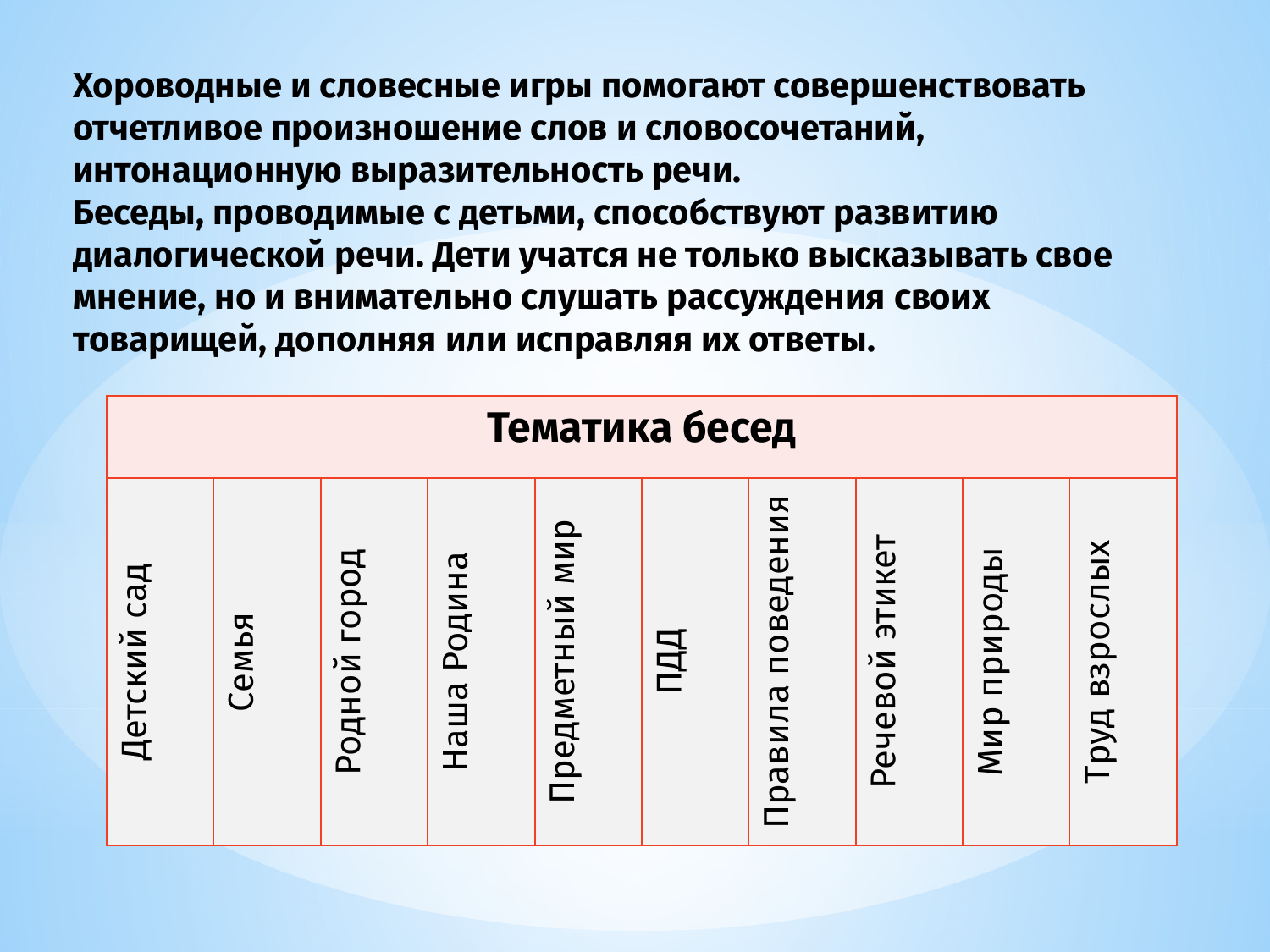

Хороводные и словесные игры помогают совершенствовать отчетливое произношение слов и словосочетаний, интонационную выразительность речи.
Беседы, проводимые с детьми, способствуют развитию диалогической речи. Дети учатся не только высказывать свое мнение, но и внимательно слушать рассуждения своих товарищей, дополняя или исправляя их ответы.
| Тематика бесед |  |  |  |  |  |  |  |  |  |
| --- | --- | --- | --- | --- | --- | --- | --- | --- | --- |
| Детский сад | Семья | Родной город | Наша Родина | Предметный мир | ПДД | Правила поведения | Речевой этикет | Мир природы | Труд взрослых |